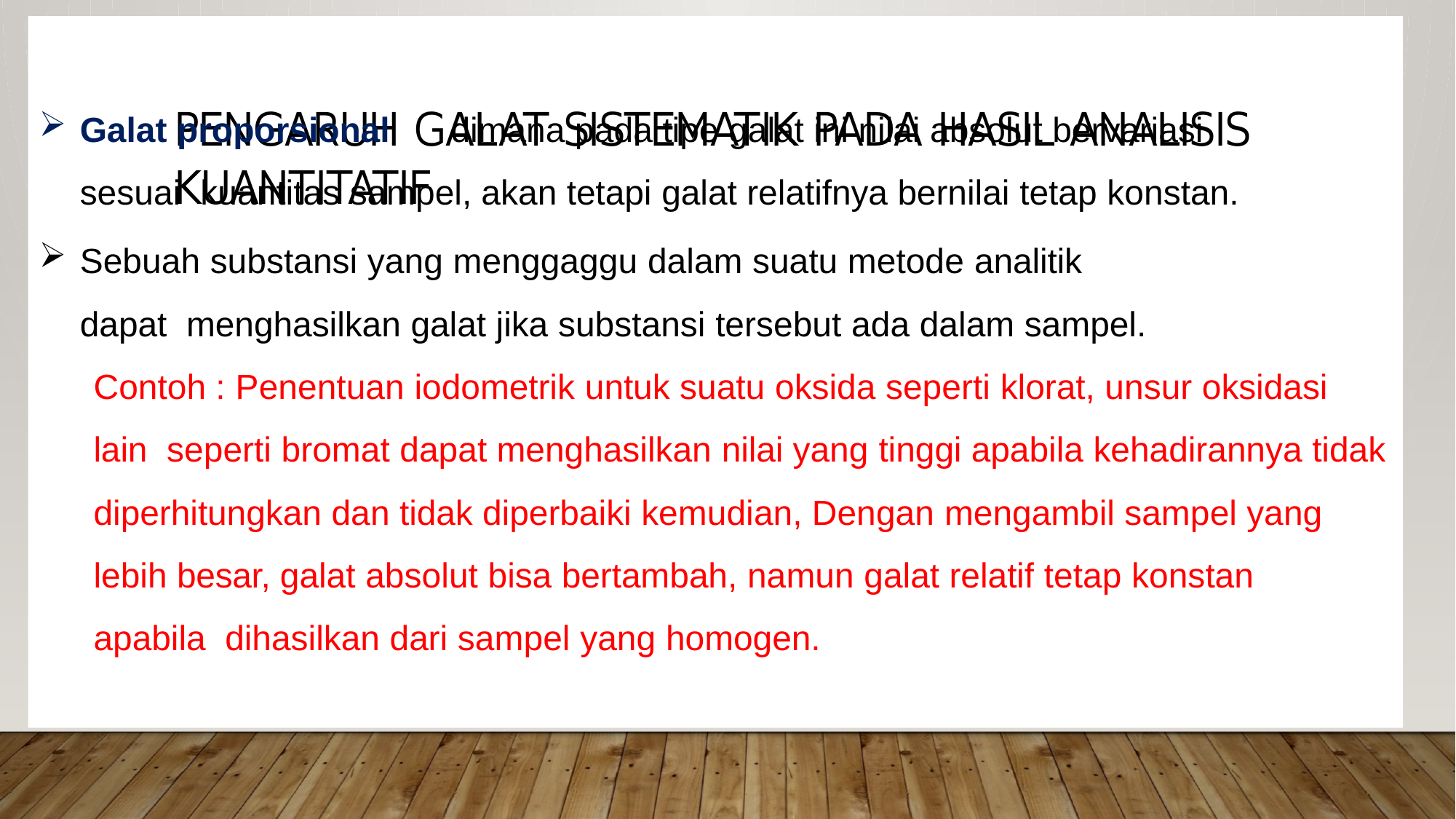

Galat proporsional	dimana pada tipe galat ini nilai absolut bervariasi sesuai  kuantitas sampel, akan tetapi galat relatifnya bernilai tetap konstan.
Sebuah substansi yang menggaggu dalam suatu metode analitik dapat  menghasilkan galat jika substansi tersebut ada dalam sampel.
Contoh : Penentuan iodometrik untuk suatu oksida seperti klorat, unsur oksidasi lain  seperti bromat dapat menghasilkan nilai yang tinggi apabila kehadirannya tidak
diperhitungkan dan tidak diperbaiki kemudian, Dengan mengambil sampel yang  lebih besar, galat absolut bisa bertambah, namun galat relatif tetap konstan apabila  dihasilkan dari sampel yang homogen.
# Pengaruh Galat Sistematik pada Hasil Analisis Kuantitatif